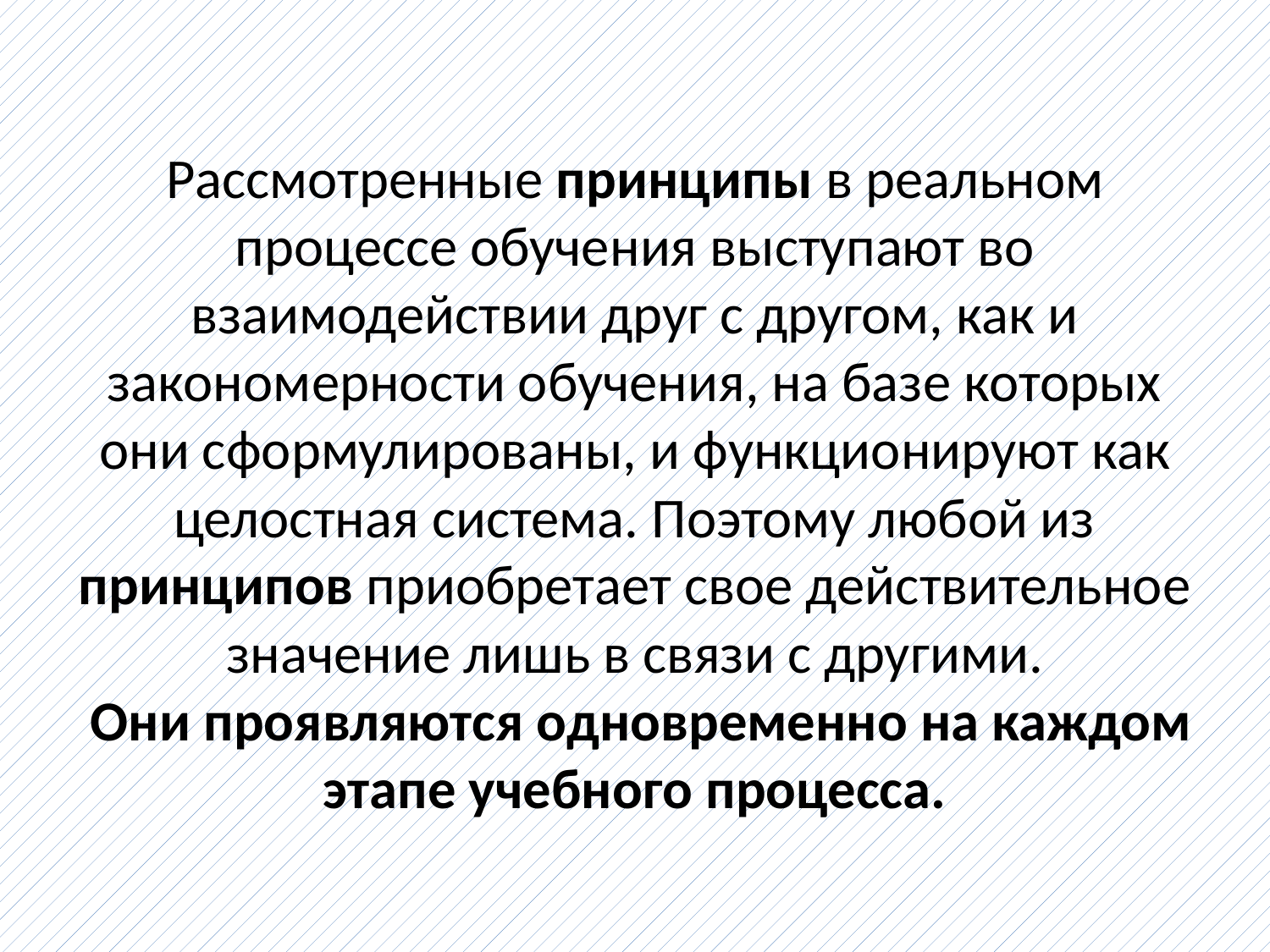

# Рассмотренные принципы в реальном процессе обучения выступают во взаимодействии друг с другом, как и закономерности обучения, на базе которых они сформулированы, и функционируют как целостная система. Поэтому любой из принципов приобретает свое действительное значение лишь в связи с другими. Они проявляются одновременно на каждом этапе учебного процесса.